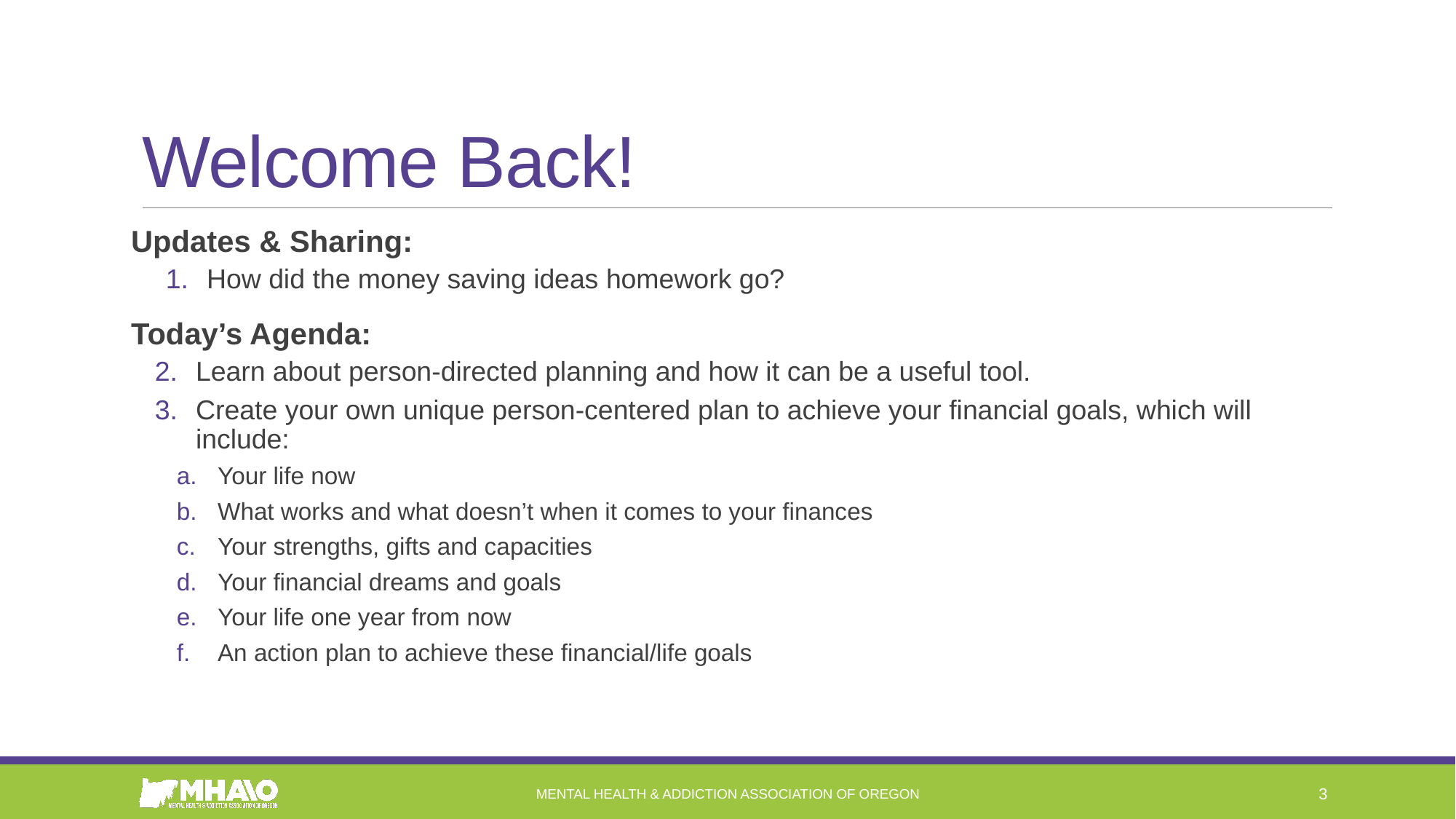

# Welcome Back!
Updates & Sharing:
How did the money saving ideas homework go?
Today’s Agenda:
Learn about person-directed planning and how it can be a useful tool.
Create your own unique person-centered plan to achieve your financial goals, which will include:
Your life now
What works and what doesn’t when it comes to your finances
Your strengths, gifts and capacities
Your financial dreams and goals
Your life one year from now
An action plan to achieve these financial/life goals

Mental Health & Addiction Association of Oregon
3